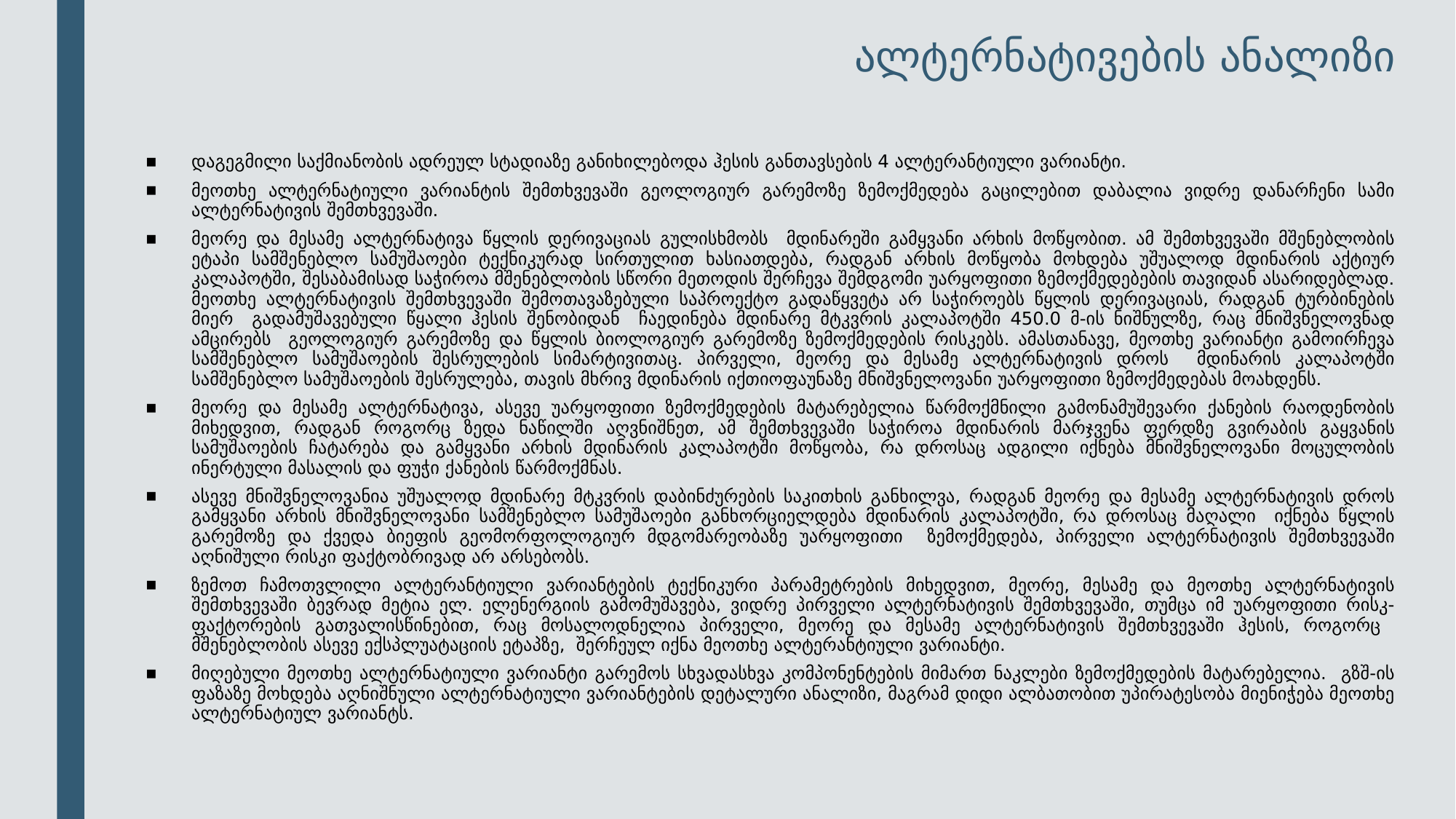

# ალტერნატივების ანალიზი
დაგეგმილი საქმიანობის ადრეულ სტადიაზე განიხილებოდა ჰესის განთავსების 4 ალტერანტიული ვარიანტი.
მეოთხე ალტერნატიული ვარიანტის შემთხვევაში გეოლოგიურ გარემოზე ზემოქმედება გაცილებით დაბალია ვიდრე დანარჩენი სამი ალტერნატივის შემთხვევაში.
მეორე და მესამე ალტერნატივა წყლის დერივაციას გულისხმობს  მდინარეში გამყვანი არხის მოწყობით. ამ შემთხვევაში მშენებლობის ეტაპი სამშენებლო სამუშაოები ტექნიკურად სირთულით ხასიათდება, რადგან არხის მოწყობა მოხდება უშუალოდ მდინარის აქტიურ კალაპოტში, შესაბამისად საჭიროა მშენებლობის სწორი მეთოდის შერჩევა შემდგომი უარყოფითი ზემოქმედებების თავიდან ასარიდებლად. მეოთხე ალტერნატივის შემთხვევაში შემოთავაზებული საპროექტო გადაწყვეტა არ საჭიროებს წყლის დერივაციას, რადგან ტურბინების მიერ  გადამუშავებული წყალი ჰესის შენობიდან  ჩაედინება მდინარე მტკვრის კალაპოტში 450.0 მ-ის ნიშნულზე, რაც მნიშვნელოვნად ამცირებს  გეოლოგიურ გარემოზე და წყლის ბიოლოგიურ გარემოზე ზემოქმედების რისკებს. ამასთანავე, მეოთხე ვარიანტი გამოირჩევა სამშენებლო სამუშაოების შესრულების სიმარტივითაც. პირველი, მეორე და მესამე ალტერნატივის დროს  მდინარის კალაპოტში სამშენებლო სამუშაოების შესრულება, თავის მხრივ მდინარის იქთიოფაუნაზე მნიშვნელოვანი უარყოფითი ზემოქმედებას მოახდენს.
მეორე და მესამე ალტერნატივა, ასევე უარყოფითი ზემოქმედების მატარებელია წარმოქმნილი გამონამუშევარი ქანების რაოდენობის მიხედვით, რადგან როგორც ზედა ნაწილში აღვნიშნეთ, ამ შემთხვევაში საჭიროა მდინარის მარჯვენა ფერდზე გვირაბის გაყვანის სამუშაოების ჩატარება და გამყვანი არხის მდინარის კალაპოტში მოწყობა, რა დროსაც ადგილი იქნება მნიშვნელოვანი მოცულობის ინერტული მასალის და ფუჭი ქანების წარმოქმნას.
ასევე მნიშვნელოვანია უშუალოდ მდინარე მტკვრის დაბინძურების საკითხის განხილვა, რადგან მეორე და მესამე ალტერნატივის დროს გამყვანი არხის მნიშვნელოვანი სამშენებლო სამუშაოები განხორციელდება მდინარის კალაპოტში, რა დროსაც მაღალი  იქნება წყლის გარემოზე და ქვედა ბიეფის გეომორფოლოგიურ მდგომარეობაზე უარყოფითი  ზემოქმედება, პირველი ალტერნატივის შემთხვევაში აღნიშული რისკი ფაქტობრივად არ არსებობს.
ზემოთ ჩამოთვლილი ალტერანტიული ვარიანტების ტექნიკური პარამეტრების მიხედვით, მეორე, მესამე და მეოთხე ალტერნატივის შემთხვევაში ბევრად მეტია ელ. ელენერგიის გამომუშავება, ვიდრე პირველი ალტერნატივის შემთხვევაში, თუმცა იმ უარყოფითი რისკ-ფაქტორების გათვალისწინებით, რაც მოსალოდნელია პირველი, მეორე და მესამე ალტერნატივის შემთხვევაში ჰესის, როგორც  მშენებლობის ასევე ექსპლუატაციის ეტაპზე,  შერჩეულ იქნა მეოთხე ალტერანტიული ვარიანტი.
მიღებული მეოთხე ალტერნატიული ვარიანტი გარემოს სხვადასხვა კომპონენტების მიმართ ნაკლები ზემოქმედების მატარებელია.  გზშ-ის ფაზაზე მოხდება აღნიშნული ალტერნატიული ვარიანტების დეტალური ანალიზი, მაგრამ დიდი ალბათობით უპირატესობა მიენიჭება მეოთხე ალტერნატიულ ვარიანტს.